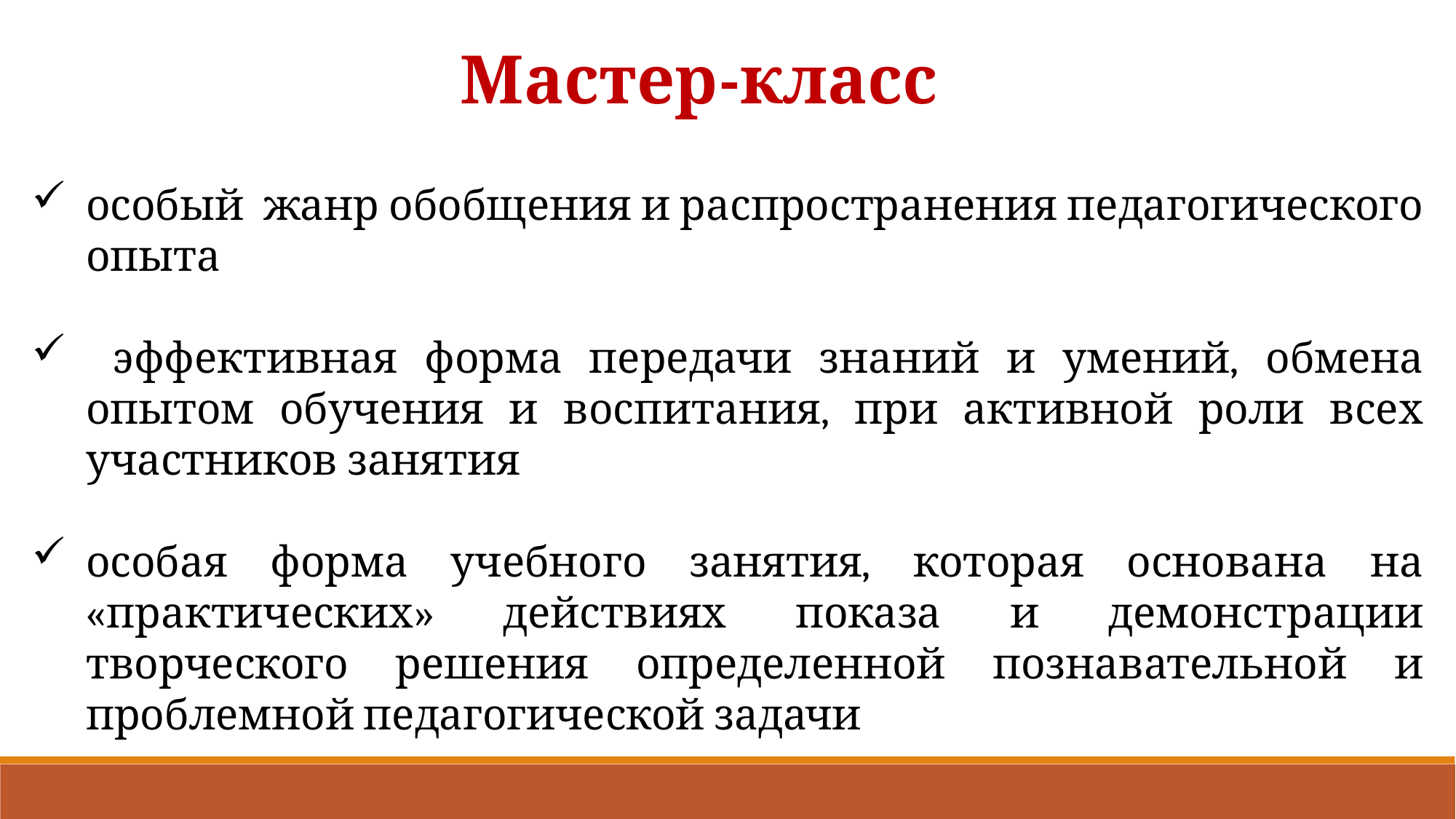

Мастер-класс
особый  жанр обобщения и распространения педагогического опыта

 эффективная форма передачи знаний и умений, обмена опытом обучения и воспитания, при активной роли всех участников занятия

особая форма учебного занятия, которая основана на «практических» действиях показа и демонстрации творческого решения определенной познавательной и проблемной педагогической задачи